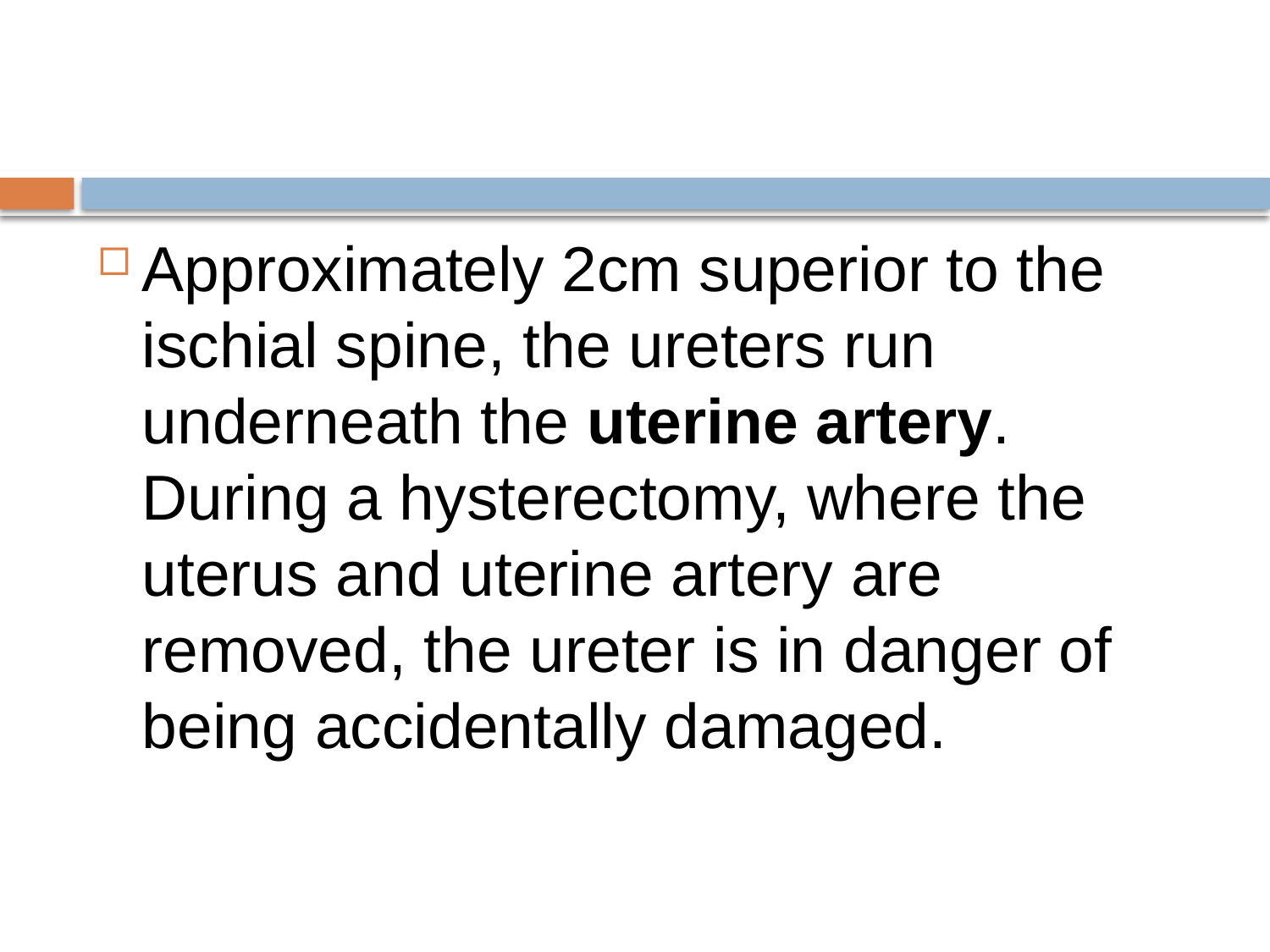

#
Approximately 2cm superior to the ischial spine, the ureters run underneath the uterine artery. During a hysterectomy, where the uterus and uterine artery are removed, the ureter is in danger of being accidentally damaged.